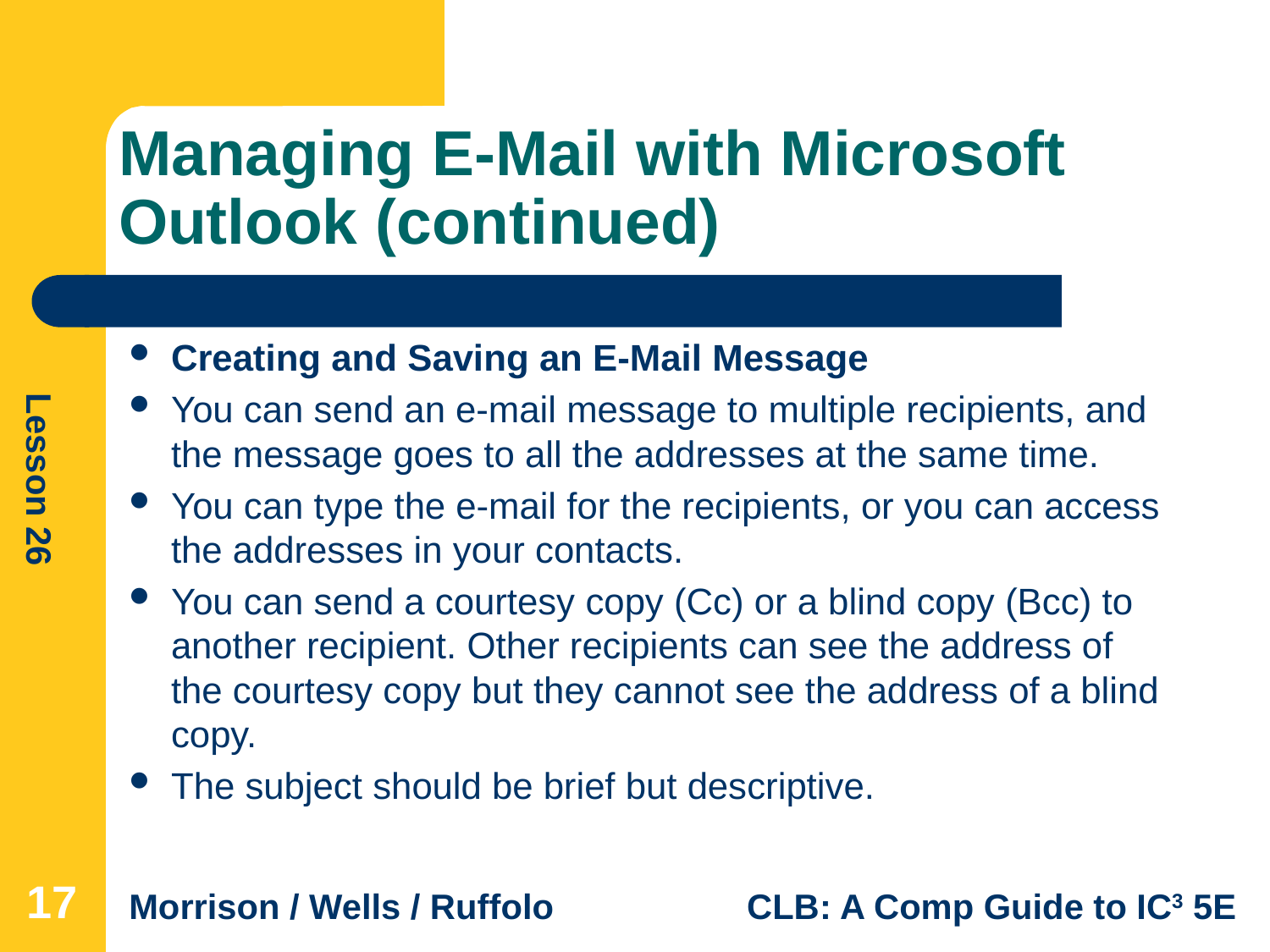

# Managing E-Mail with Microsoft Outlook (continued)
Creating and Saving an E-Mail Message
You can send an e-mail message to multiple recipients, and the message goes to all the addresses at the same time.
You can type the e-mail for the recipients, or you can access the addresses in your contacts.
You can send a courtesy copy (Cc) or a blind copy (Bcc) to another recipient. Other recipients can see the address of the courtesy copy but they cannot see the address of a blind copy.
The subject should be brief but descriptive.
17